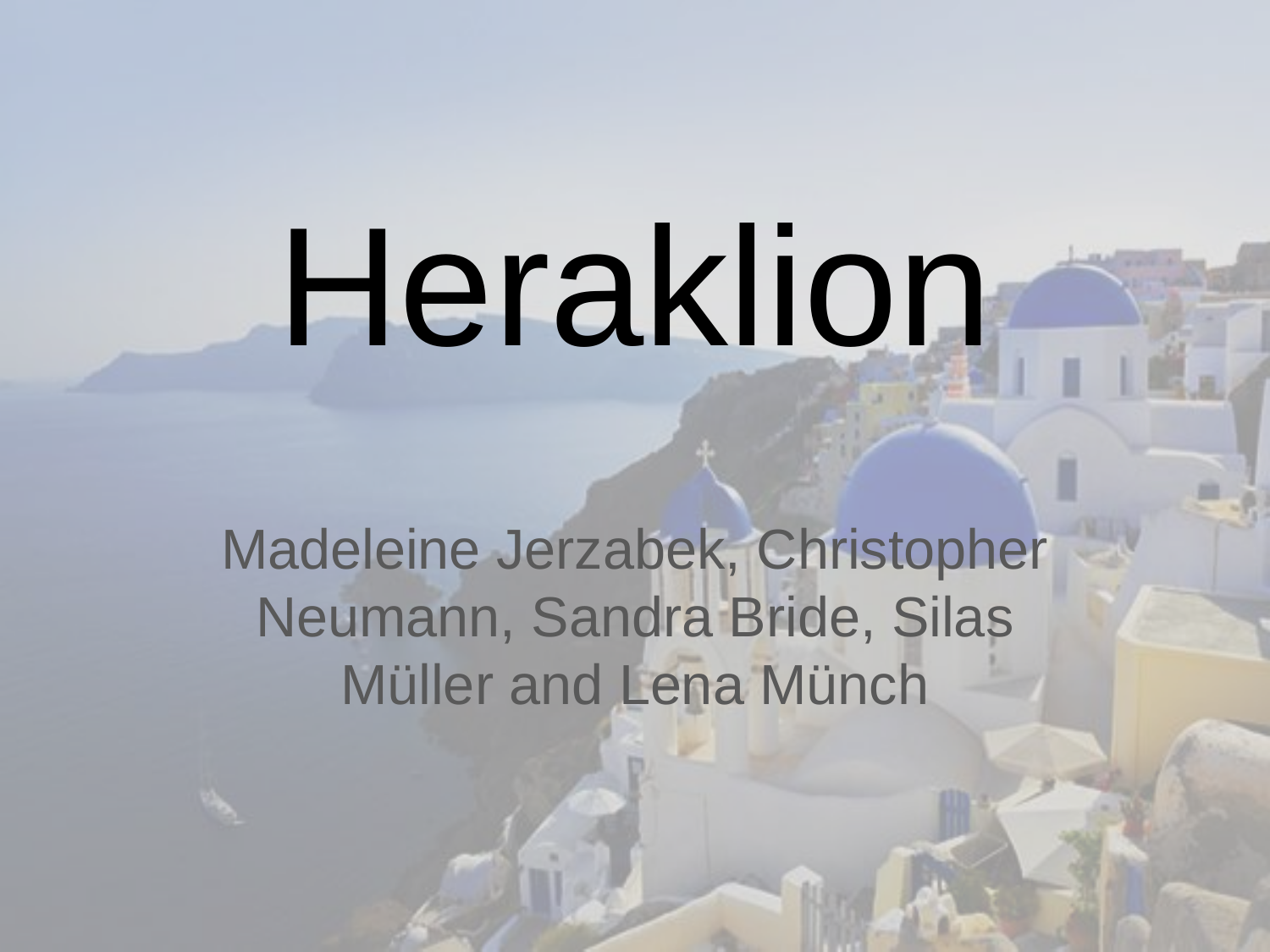

# Heraklion
Madeleine Jerzabek, Christopher Neumann, Sandra Bride, Silas Müller and Lena Münch